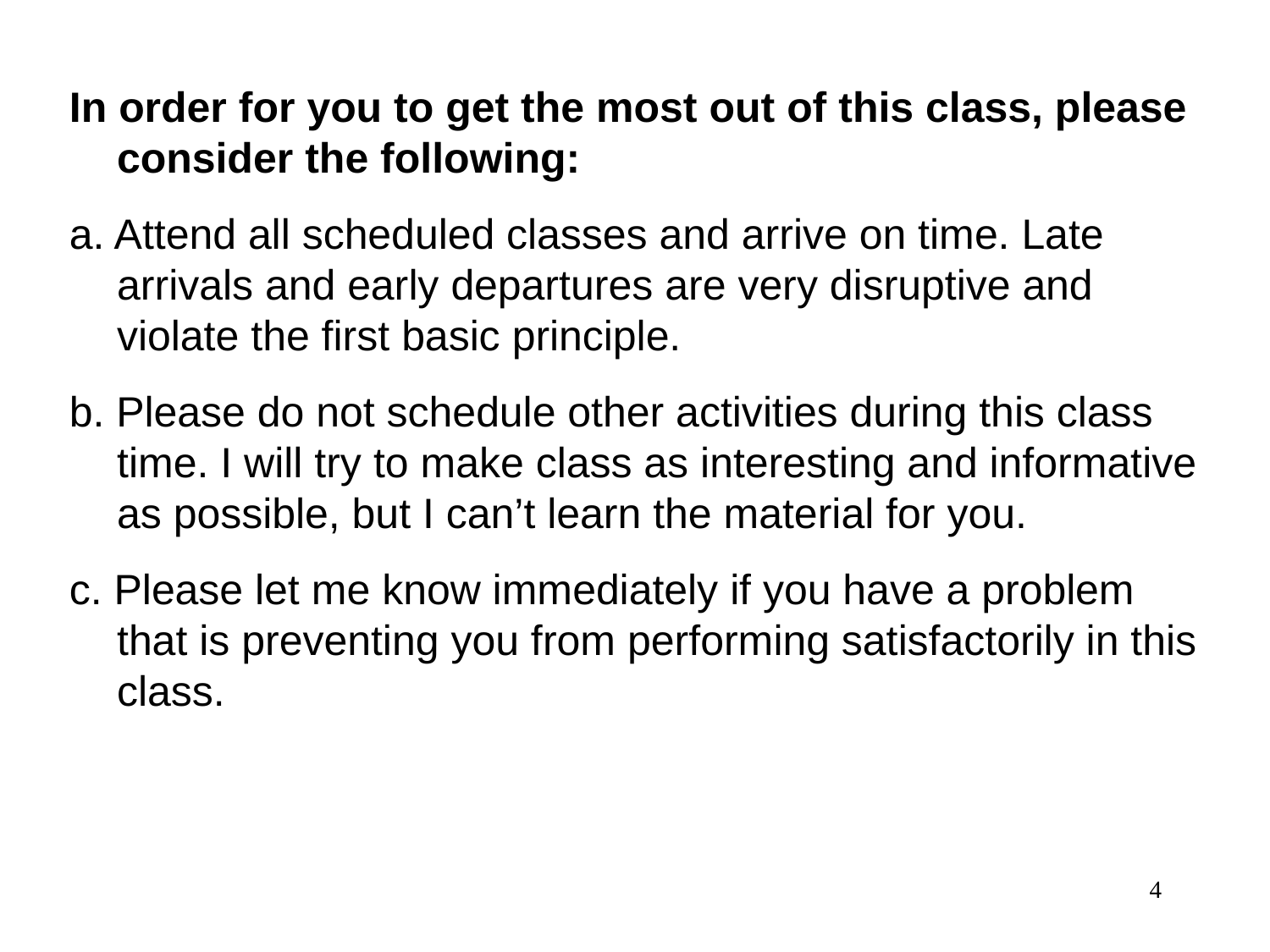

In order for you to get the most out of this class, please consider the following:
a. Attend all scheduled classes and arrive on time. Late arrivals and early departures are very disruptive and violate the first basic principle.
b. Please do not schedule other activities during this class time. I will try to make class as interesting and informative as possible, but I can’t learn the material for you.
c. Please let me know immediately if you have a problem that is preventing you from performing satisfactorily in this class.
4